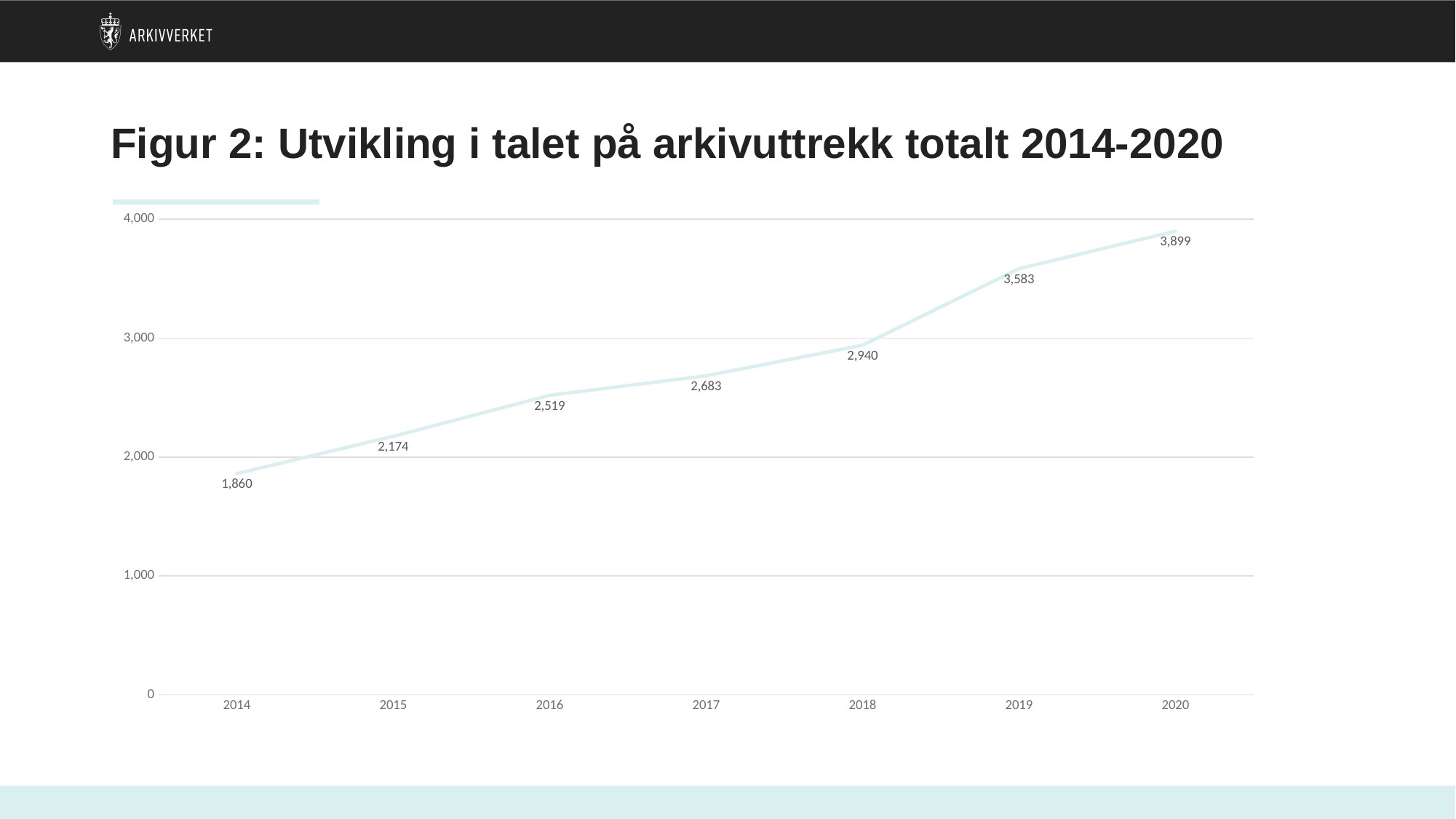

# Figur 2: Utvikling i talet på arkivuttrekk totalt 2014-2020

### Chart

| Category |  |
|---|---|
| 2014 | 1860.0 |
| 2015 | 2174.0 |
| 2016 | 2519.0 |
| 2017 | 2683.0 |
| 2018 | 2940.0 |
| 2019 | 3583.0 |
| 2020 | 3898.5299999999997 |